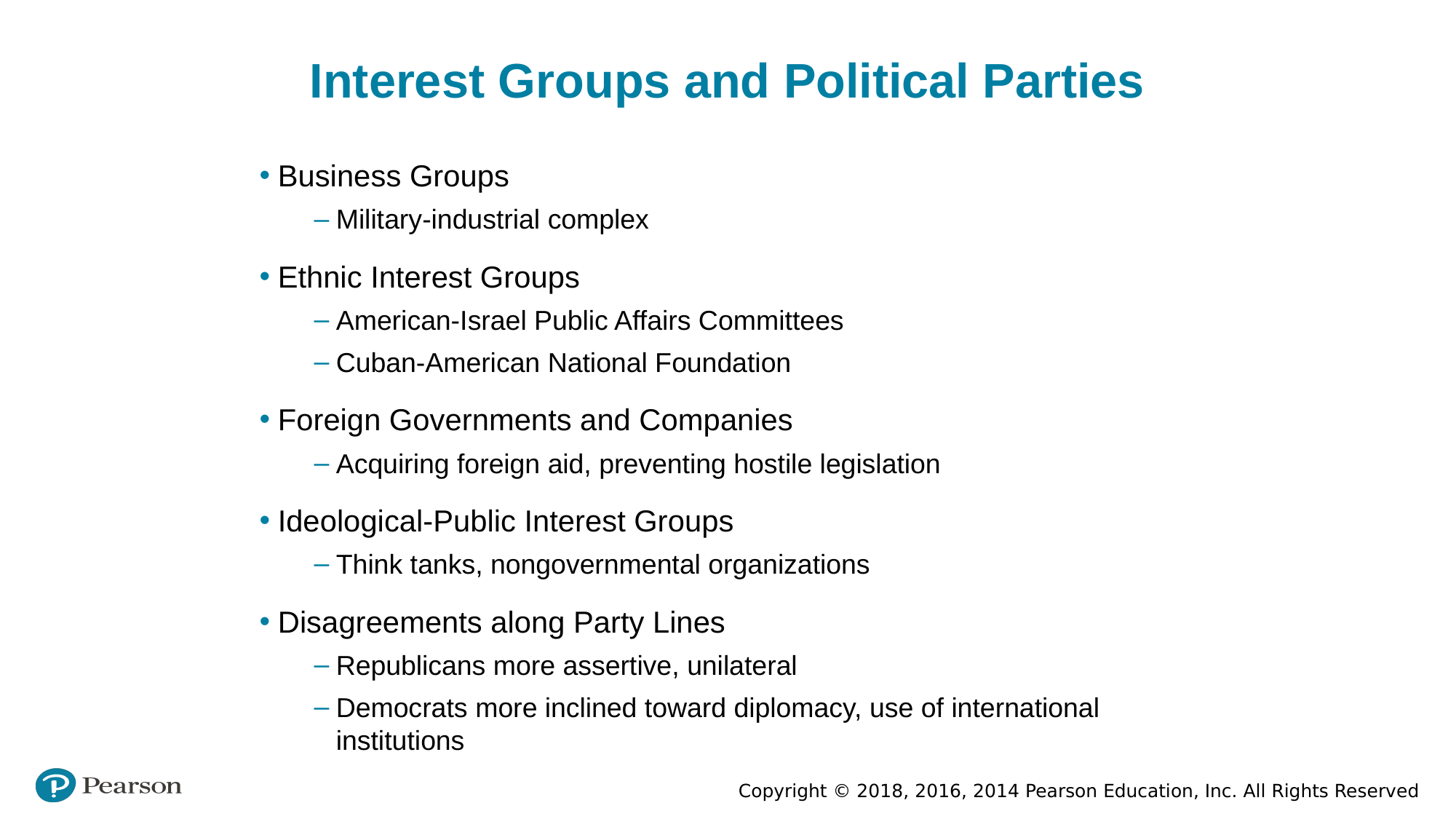

# Interest Groups and Political Parties
Business Groups
Military-industrial complex
Ethnic Interest Groups
American-Israel Public Affairs Committees
Cuban-American National Foundation
Foreign Governments and Companies
Acquiring foreign aid, preventing hostile legislation
Ideological-Public Interest Groups
Think tanks, nongovernmental organizations
Disagreements along Party Lines
Republicans more assertive, unilateral
Democrats more inclined toward diplomacy, use of international institutions